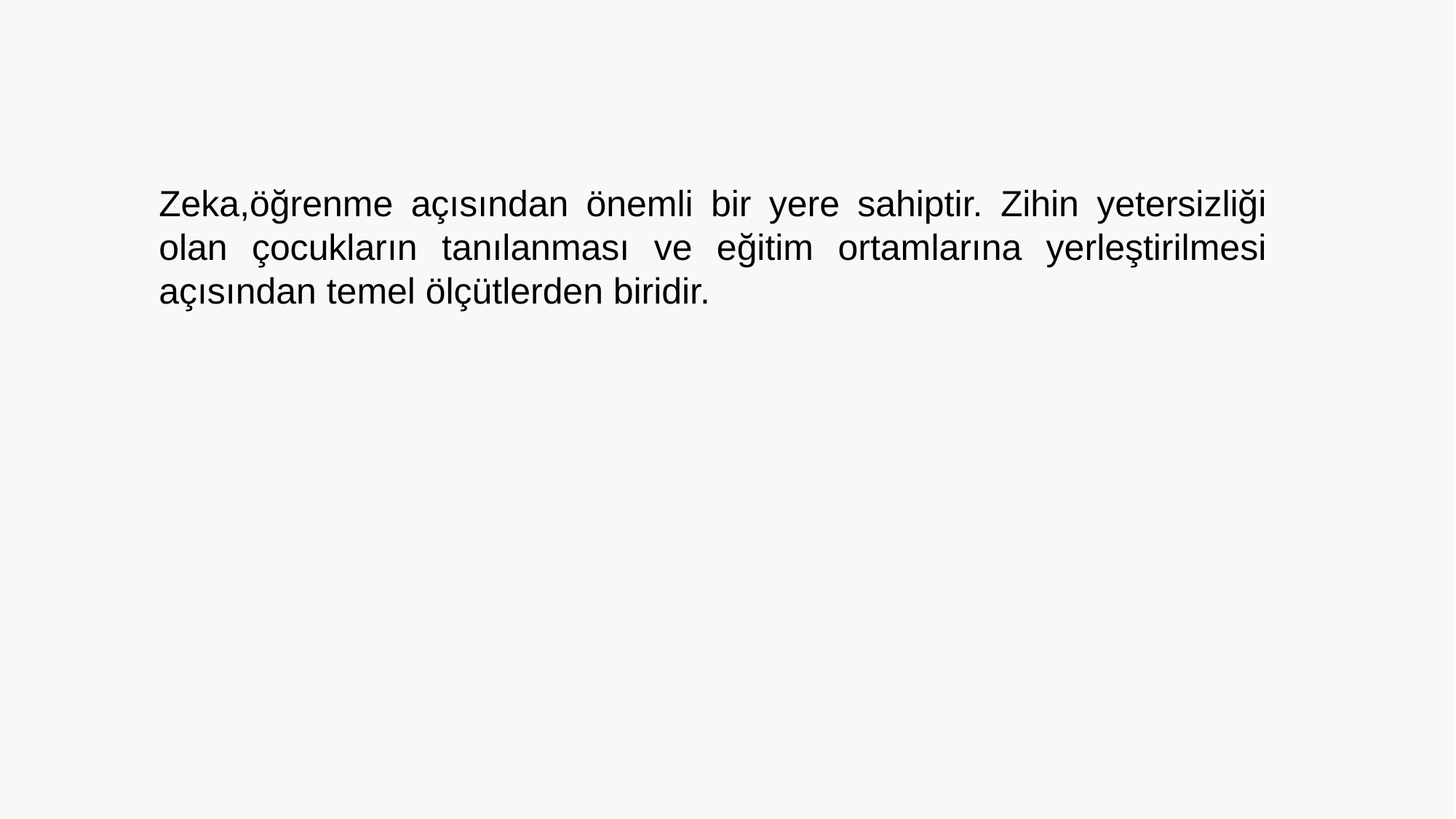

Zeka,öğrenme açısından önemli bir yere sahiptir. Zihin yetersizliği olan çocukların tanılanması ve eğitim ortamlarına yerleştirilmesi açısından temel ölçütlerden biridir.